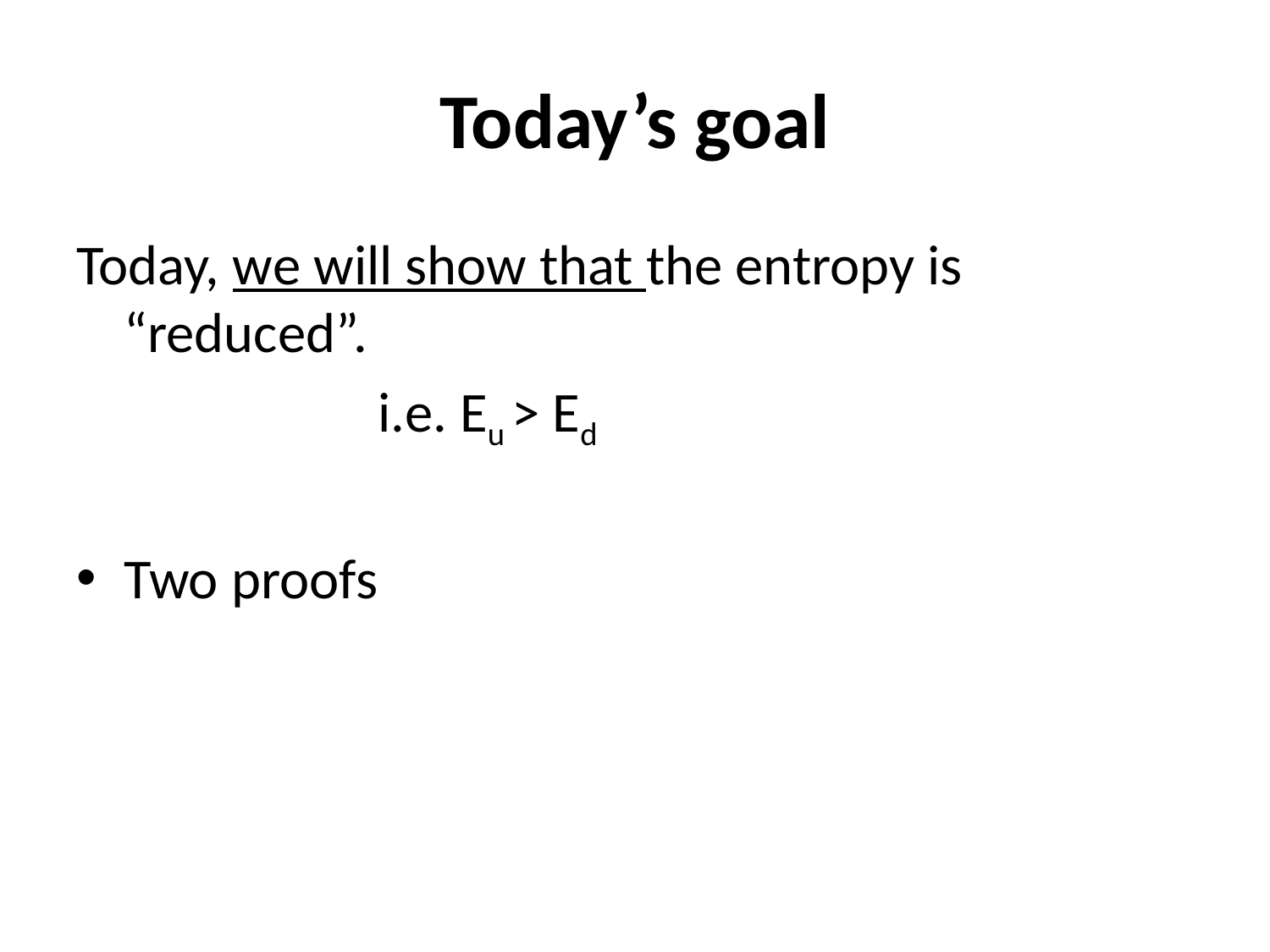

# Today’s goal
Today, we will show that the entropy is “reduced”.
			i.e. Eu > Ed

Two proofs